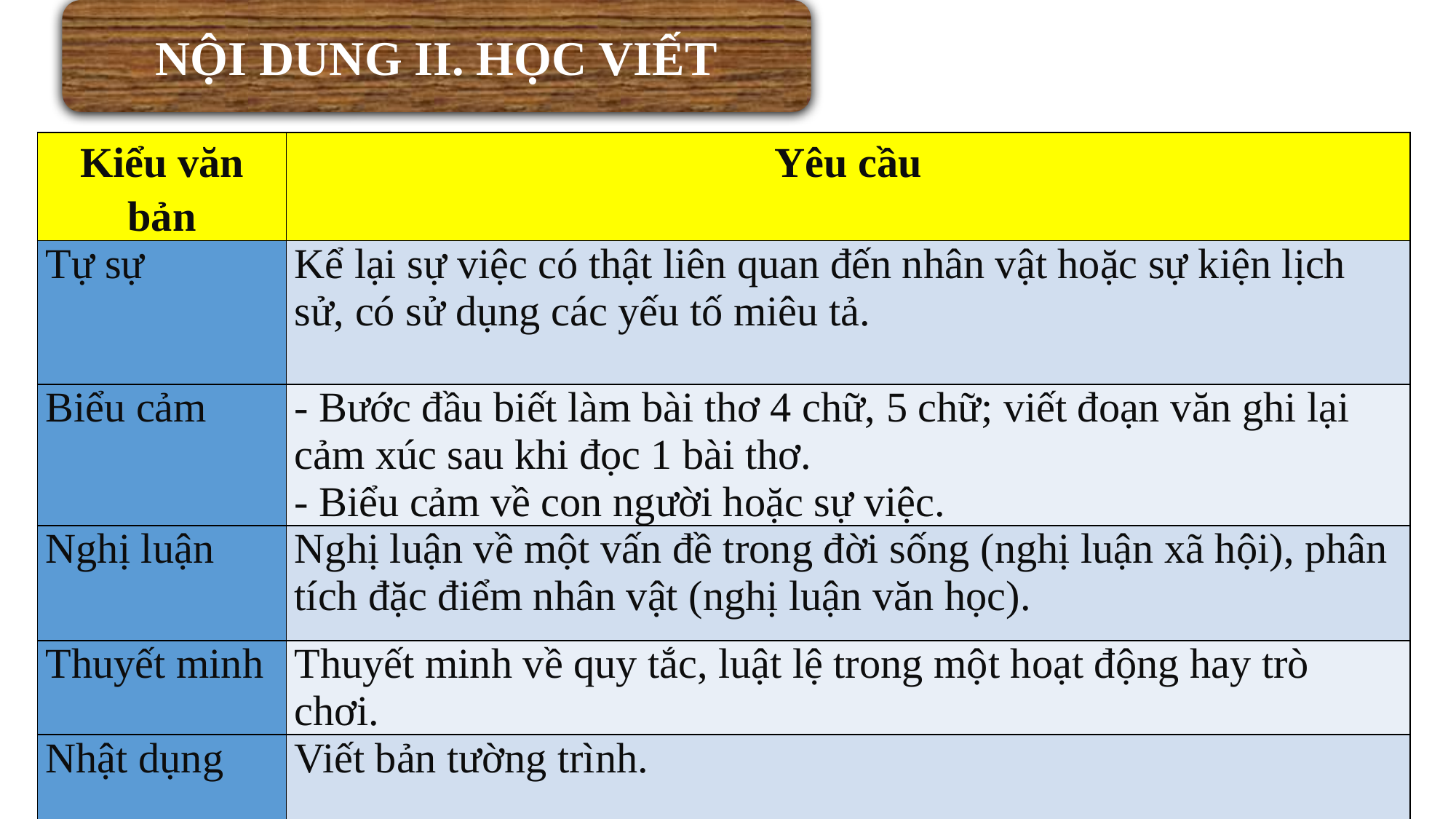

NỘI DUNG II. HỌC VIẾT
| Kiểu văn bản | Yêu cầu |
| --- | --- |
| Tự sự | Kể lại sự việc có thật liên quan đến nhân vật hoặc sự kiện lịch sử, có sử dụng các yếu tố miêu tả. |
| Biểu cảm | - Bước đầu biết làm bài thơ 4 chữ, 5 chữ; viết đoạn văn ghi lại cảm xúc sau khi đọc 1 bài thơ. - Biểu cảm về con người hoặc sự việc. |
| Nghị luận | Nghị luận về một vấn đề trong đời sống (nghị luận xã hội), phân tích đặc điểm nhân vật (nghị luận văn học). |
| Thuyết minh | Thuyết minh về quy tắc, luật lệ trong một hoạt động hay trò chơi. |
| Nhật dụng | Viết bản tường trình. |